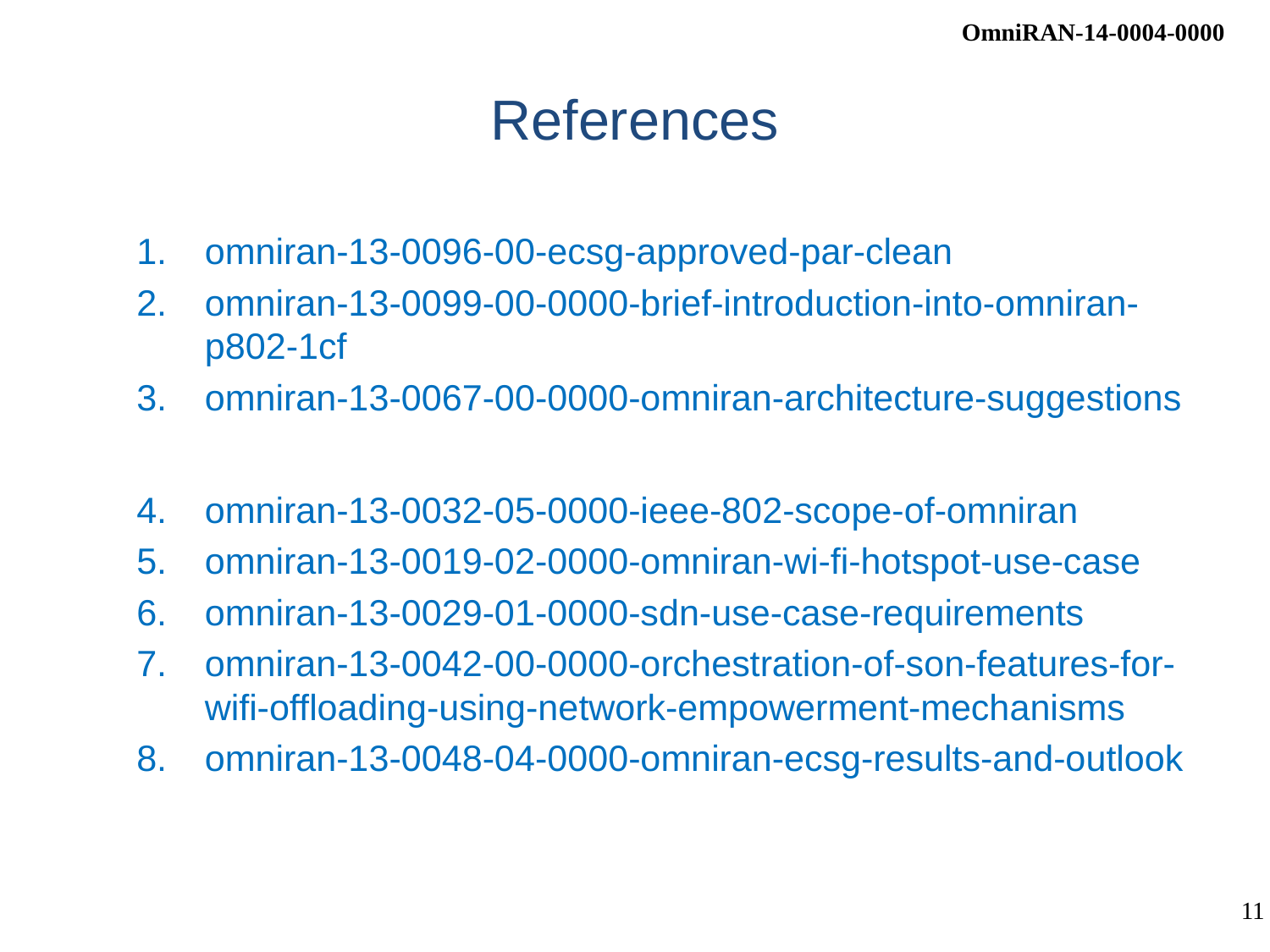

# References
omniran-13-0096-00-ecsg-approved-par-clean
omniran-13-0099-00-0000-brief-introduction-into-omniran-p802-1cf
omniran-13-0067-00-0000-omniran-architecture-suggestions

omniran-13-0032-05-0000-ieee-802-scope-of-omniran
omniran-13-0019-02-0000-omniran-wi-fi-hotspot-use-case
omniran-13-0029-01-0000-sdn-use-case-requirements
omniran-13-0042-00-0000-orchestration-of-son-features-for-wifi-offloading-using-network-empowerment-mechanisms
omniran-13-0048-04-0000-omniran-ecsg-results-and-outlook